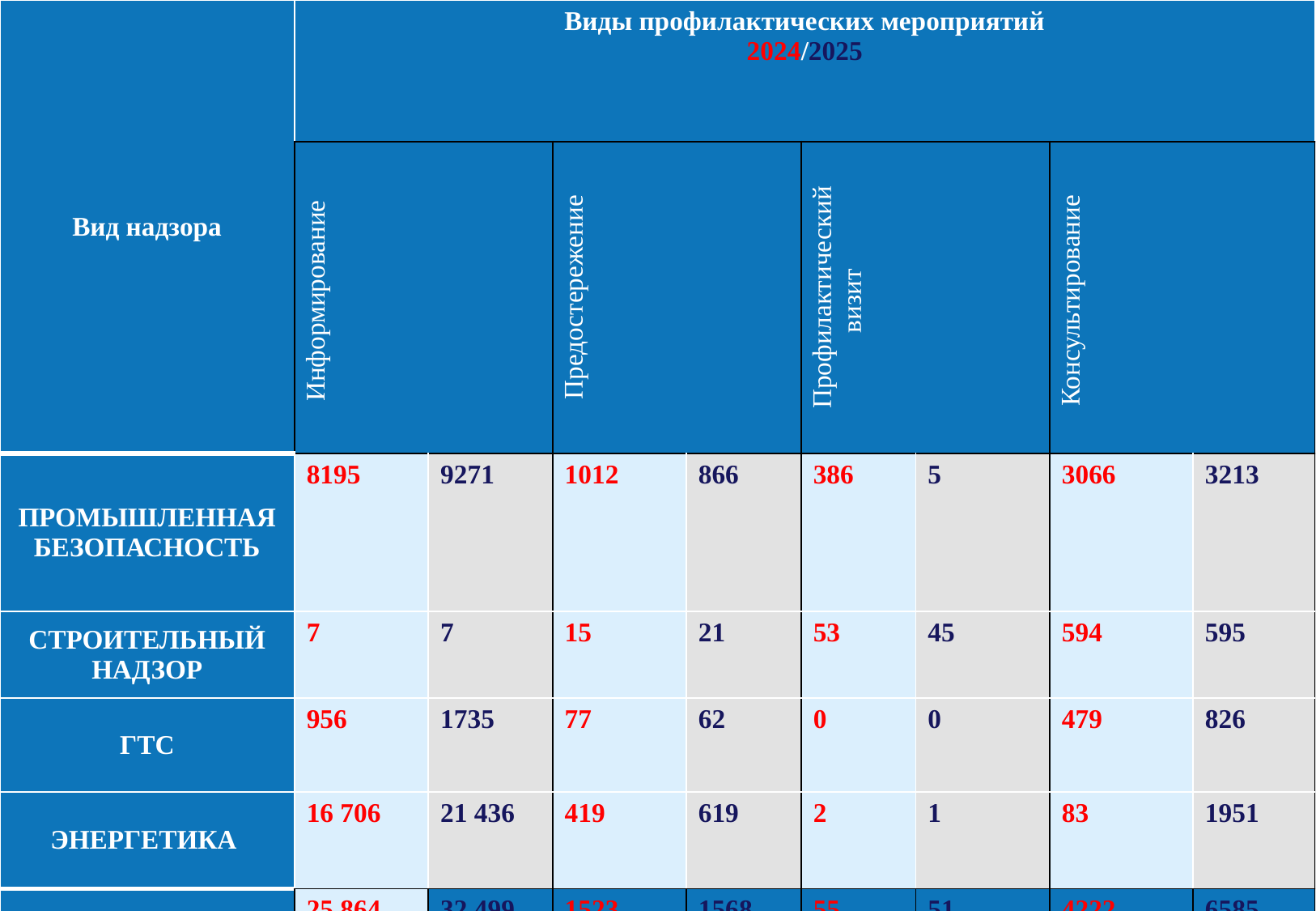

| Вид надзора | Виды профилактических мероприятий 2024/2025 |  |  |  |  |  |  |  |
| --- | --- | --- | --- | --- | --- | --- | --- | --- |
|  | Информирование |  | Предостережение |  | Профилактический визит |  | Консультирование |  |
| ПРОМЫШЛЕННАЯ БЕЗОПАСНОСТЬ | 8195 | 9271 | 1012 | 866 | 386 | 5 | 3066 | 3213 |
| СТРОИТЕЛЬНЫЙ НАДЗОР | 7 | 7 | 15 | 21 | 53 | 45 | 594 | 595 |
| ГТС | 956 | 1735 | 77 | 62 | 0 | 0 | 479 | 826 |
| ЭНЕРГЕТИКА | 16 706 | 21 436 | 419 | 619 | 2 | 1 | 83 | 1951 |
| ИТОГО: | 25 864 | 32 499 | 1523 | 1568 | 55 | 51 | 4222 | 6585 |
16